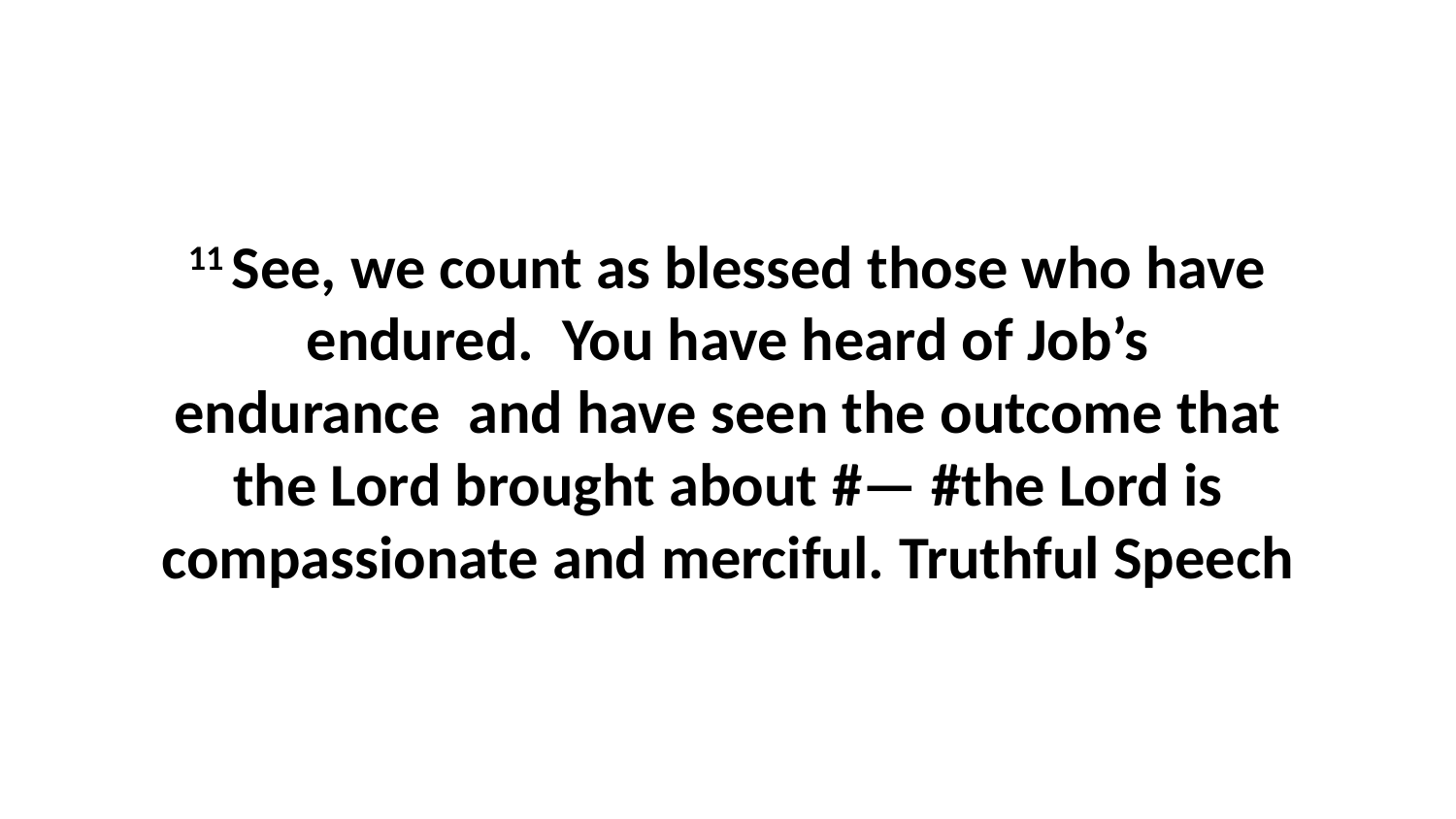

11 See, we count as blessed those who have endured.  You have heard of Job’s endurance  and have seen the outcome that the Lord brought about #— #the Lord is compassionate and merciful. Truthful Speech